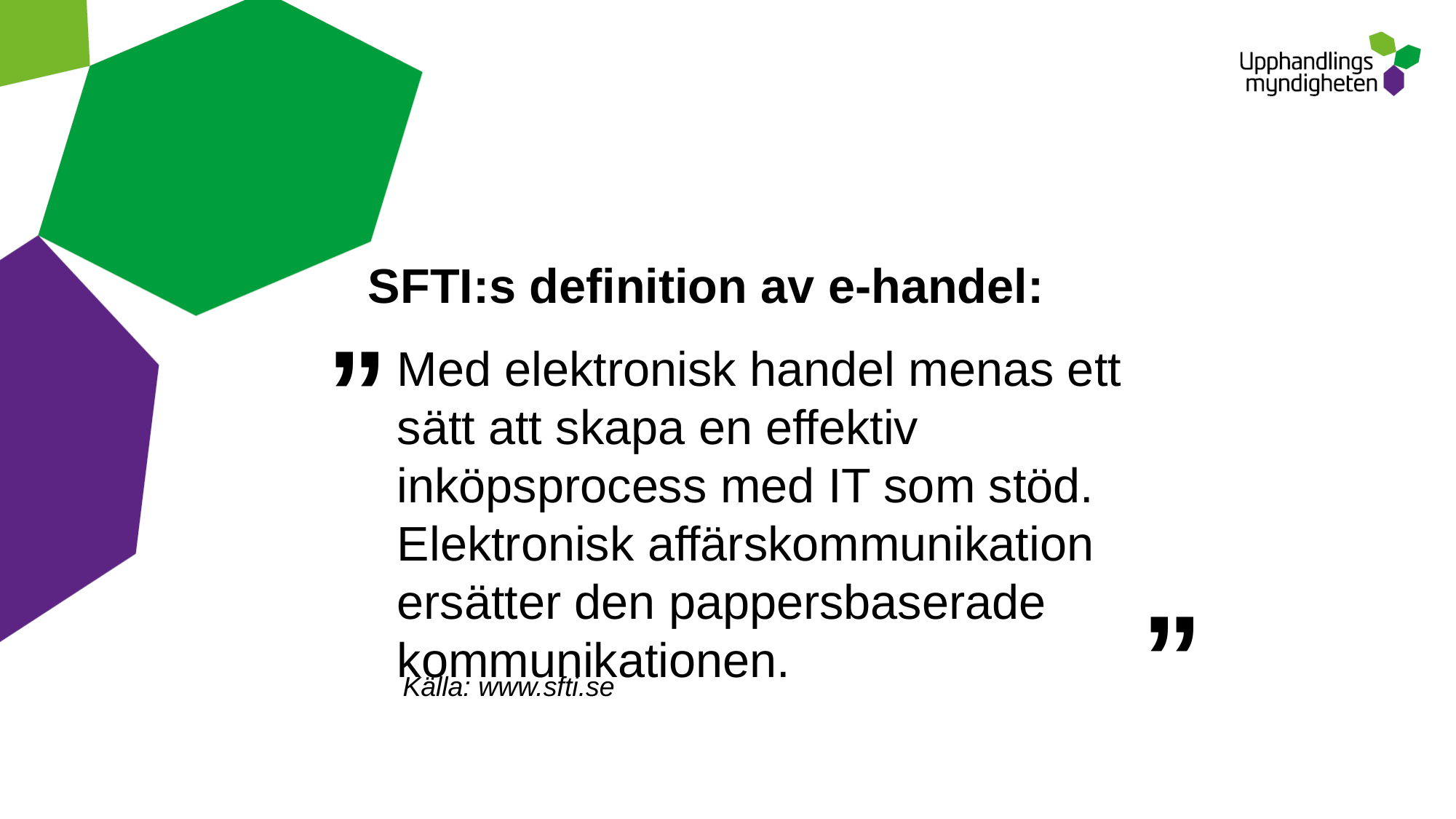

SFTI:s definition av e-handel:
”
# Med elektronisk handel menas ett sätt att skapa en effektiv inköpsprocess med IT som stöd. Elektronisk affärskommunikation ersätter den pappersbaserade kommunikationen.
”
Källa: www.sfti.se